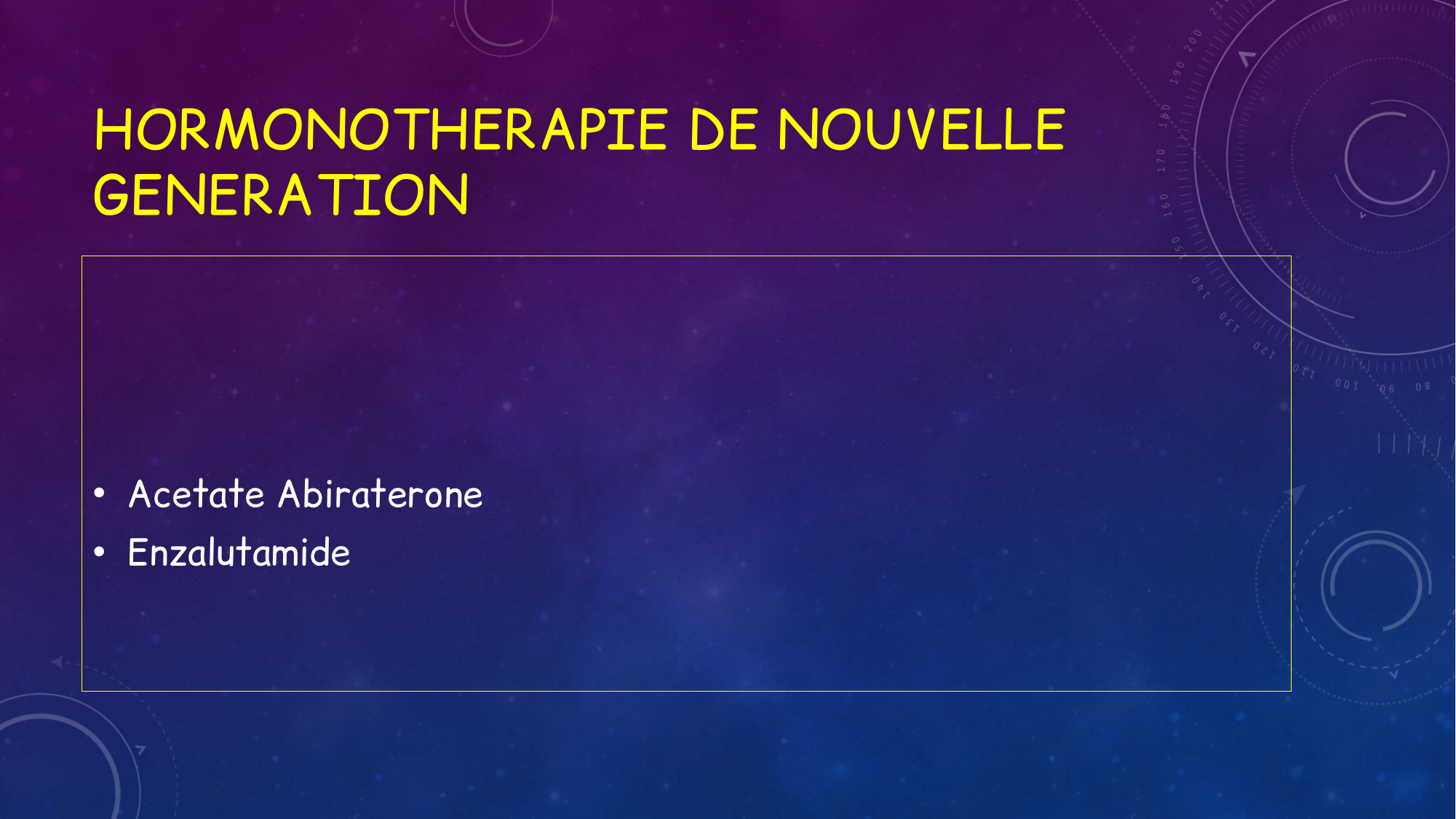

# Hormonotherapie de nouvelle generation

Acetate Abiraterone
Enzalutamide